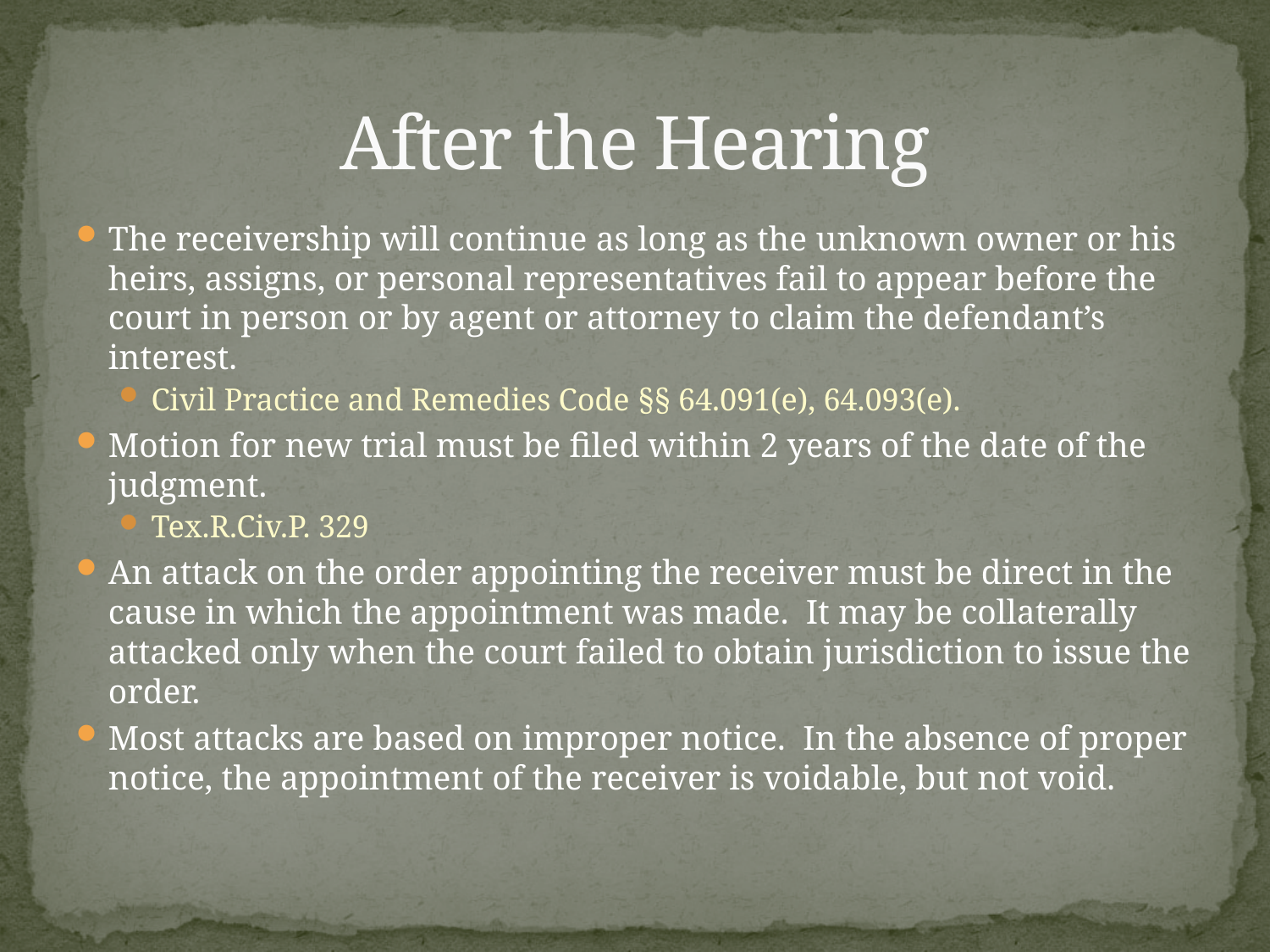

# After the Hearing
The receivership will continue as long as the unknown owner or his heirs, assigns, or personal representatives fail to appear before the court in person or by agent or attorney to claim the defendant’s interest.
Civil Practice and Remedies Code §§ 64.091(e), 64.093(e).
Motion for new trial must be filed within 2 years of the date of the judgment.
Tex.R.Civ.P. 329
An attack on the order appointing the receiver must be direct in the cause in which the appointment was made.  It may be collaterally attacked only when the court failed to obtain jurisdiction to issue the order.
Most attacks are based on improper notice.  In the absence of proper notice, the appointment of the receiver is voidable, but not void.